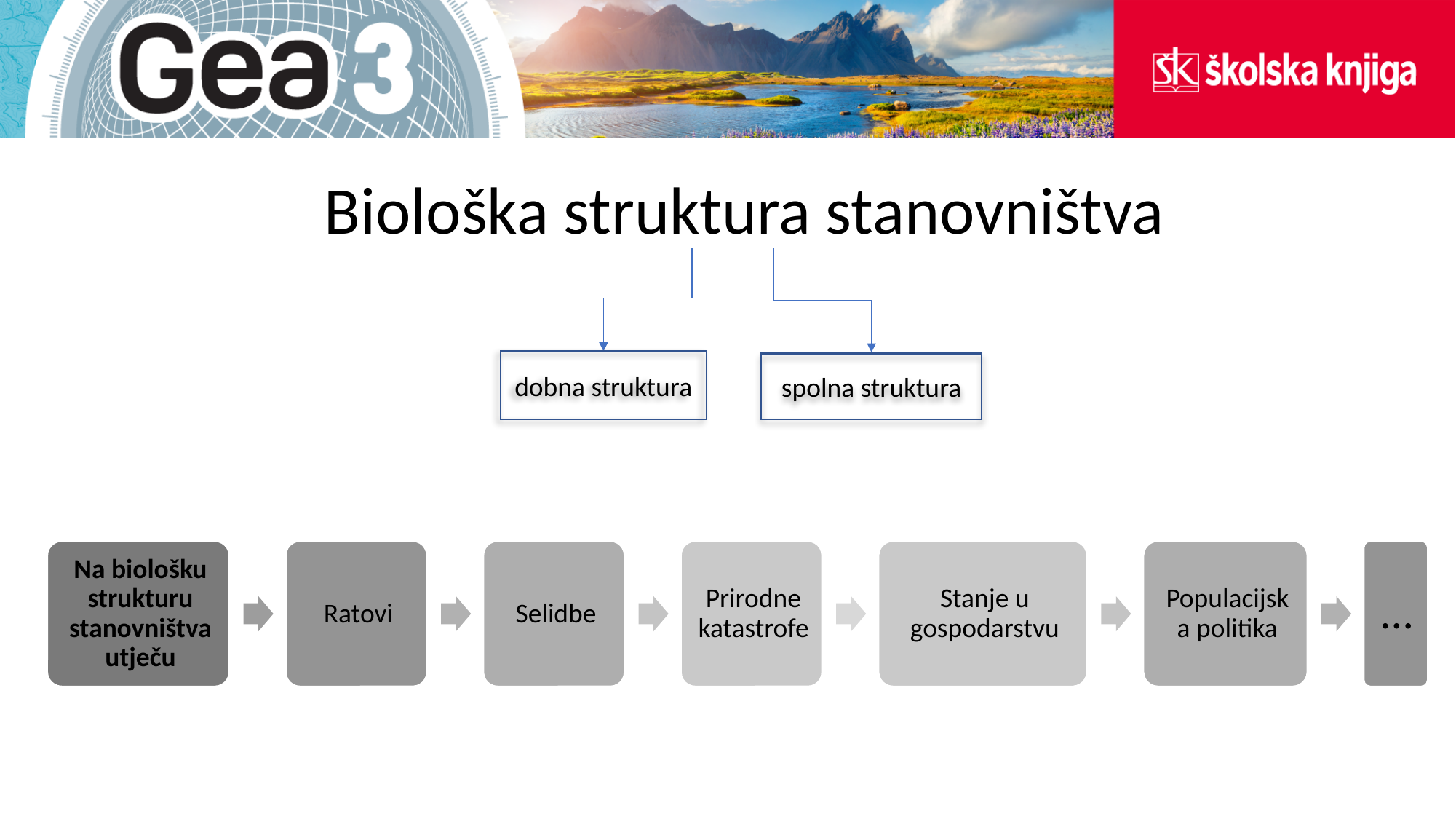

# Biološka struktura stanovništva
dobna struktura
spolna struktura
Na biološku strukturu stanovništva utječu

Ratovi

Selidbe

Prirodne katastrofe

Stanje u gospodarstvu

Populacijska politika

…